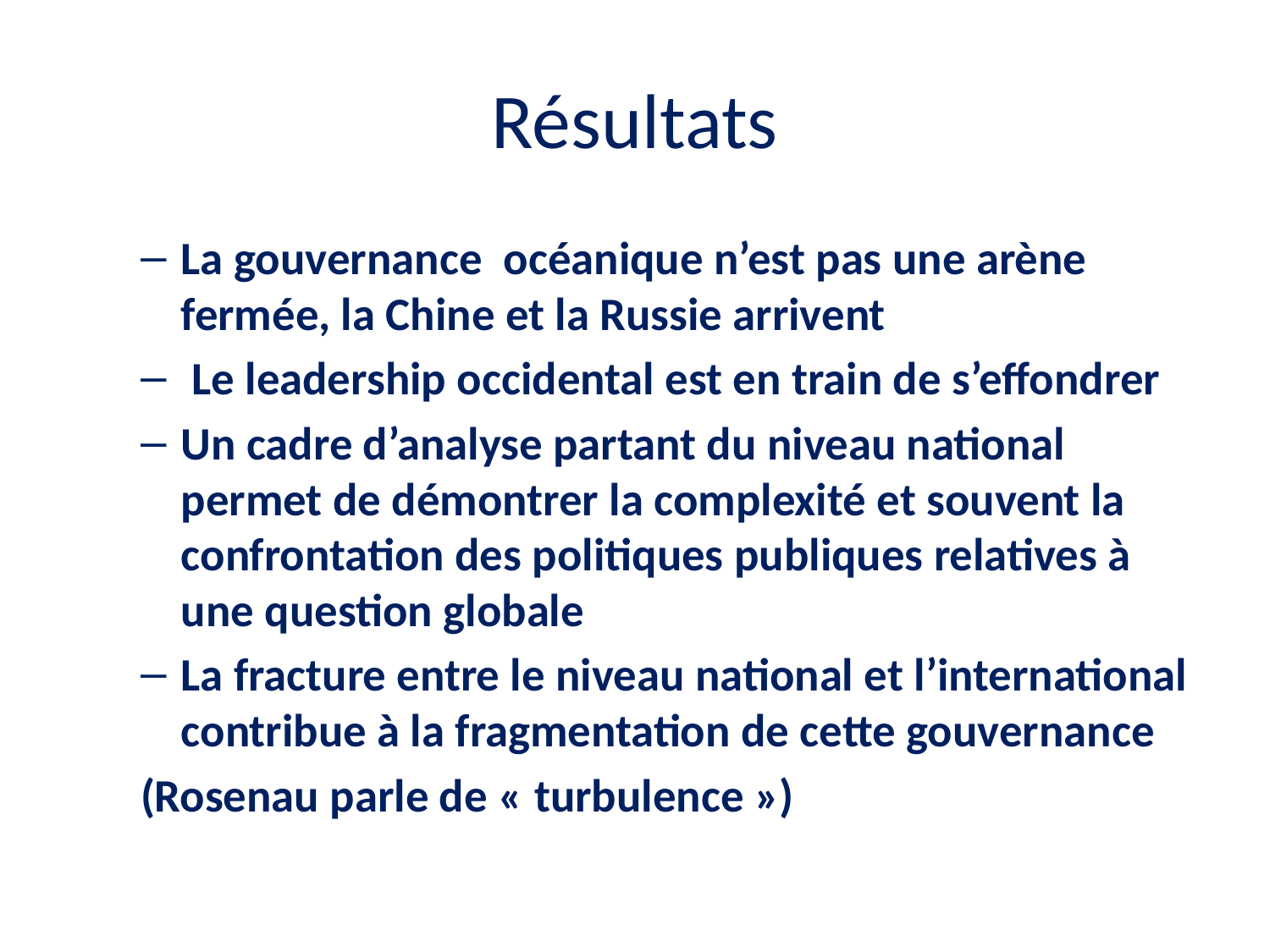

# Résultats
La gouvernance  océanique n’est pas une arène fermée, la Chine et la Russie arrivent
 Le leadership occidental est en train de s’effondrer
Un cadre d’analyse partant du niveau national permet de démontrer la complexité et souvent la confrontation des politiques publiques relatives à une question globale
La fracture entre le niveau national et l’international contribue à la fragmentation de cette gouvernance
(Rosenau parle de « turbulence »)